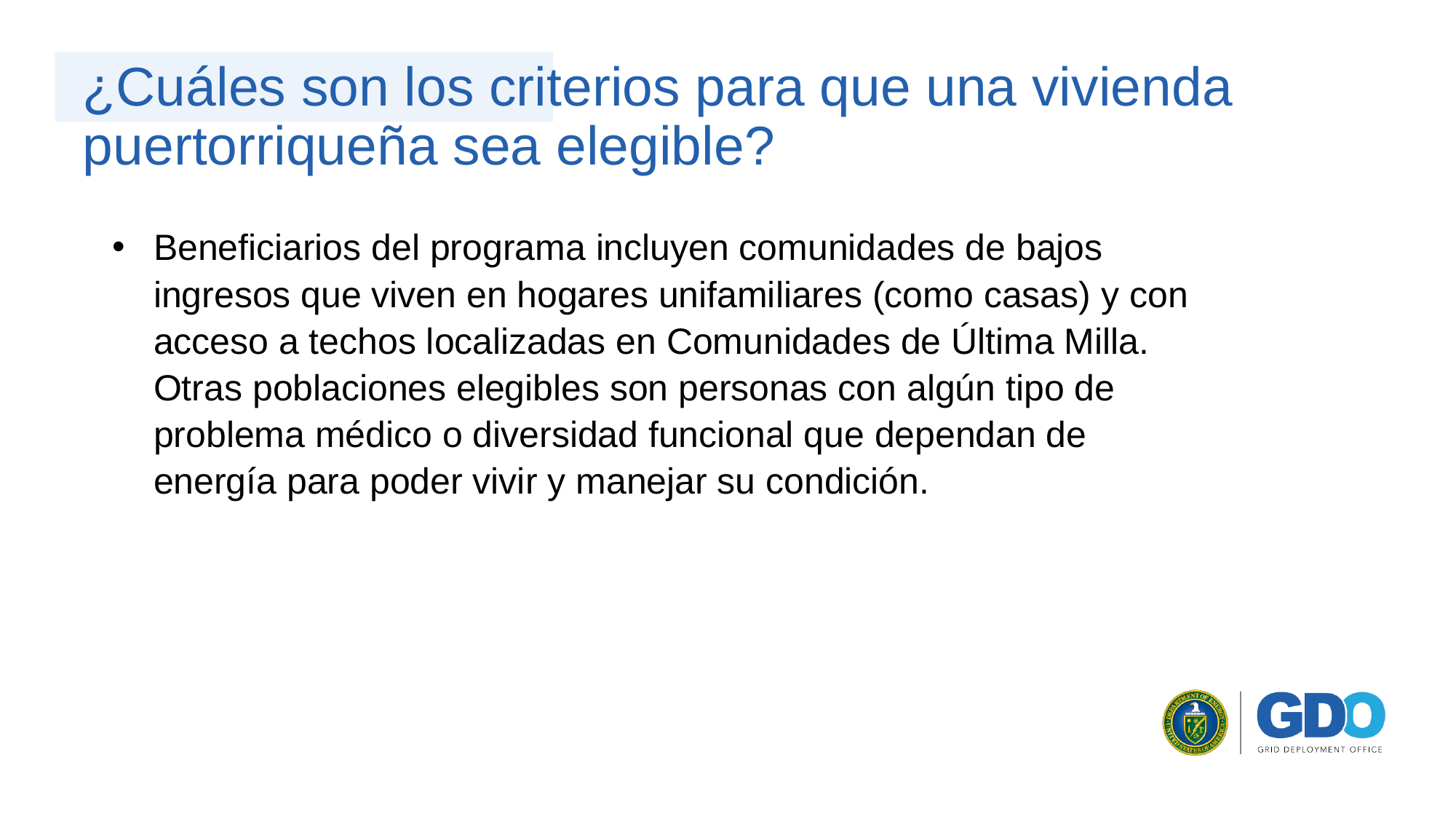

# ¿Cuáles son los criterios para que una vivienda puertorriqueña sea elegible?
Beneficiarios del programa incluyen comunidades de bajos ingresos que viven en hogares unifamiliares (como casas) y con acceso a techos localizadas en Comunidades de Última Milla. Otras poblaciones elegibles son personas con algún tipo de problema médico o diversidad funcional que dependan de energía para poder vivir y manejar su condición.